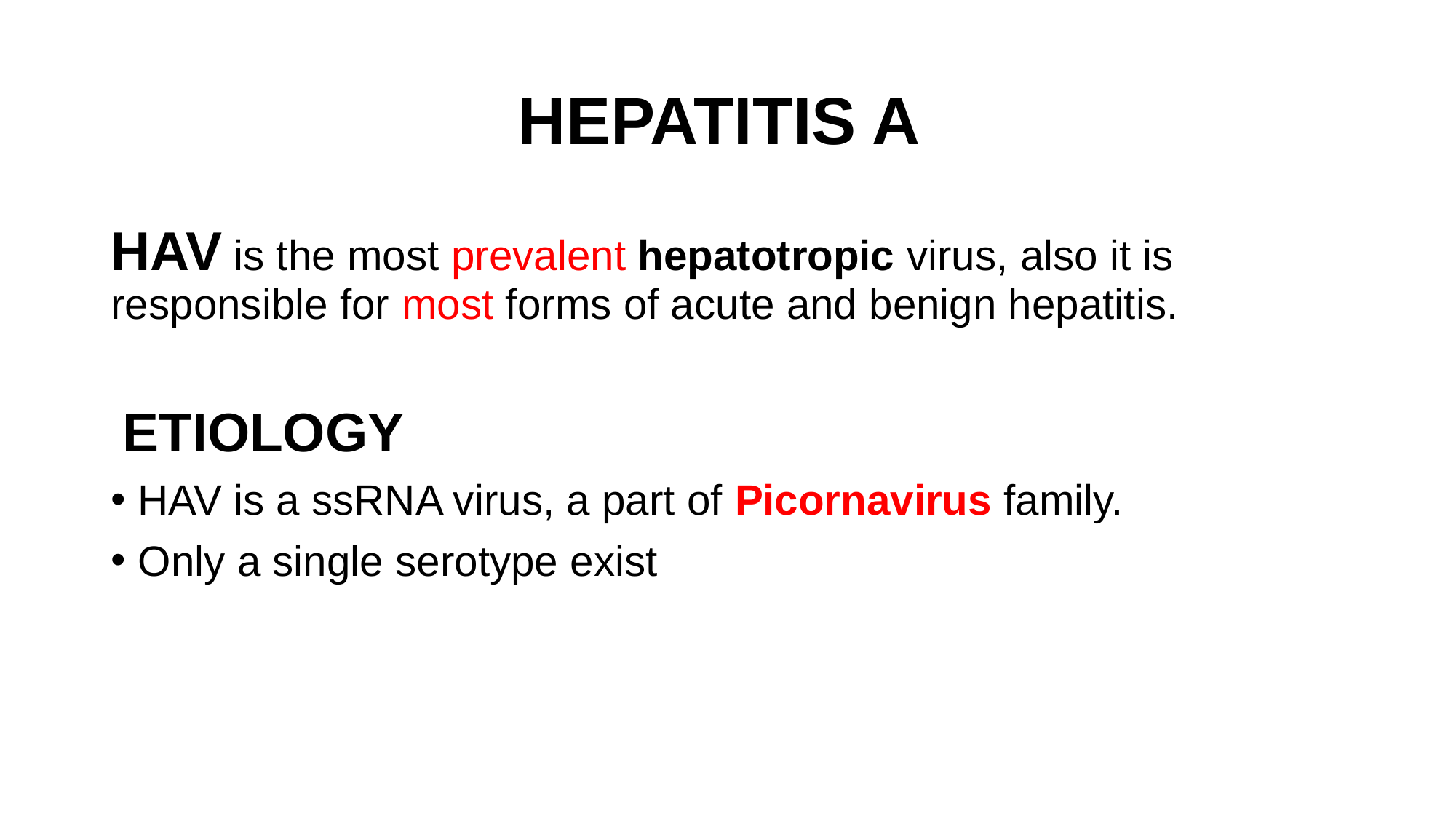

# HEPATITIS A
HAV is the most prevalent hepatotropic virus, also it is responsible for most forms of acute and benign hepatitis.

 ETIOLOGY
HAV is a ssRNA virus, a part of Picornavirus family.
Only a single serotype exist